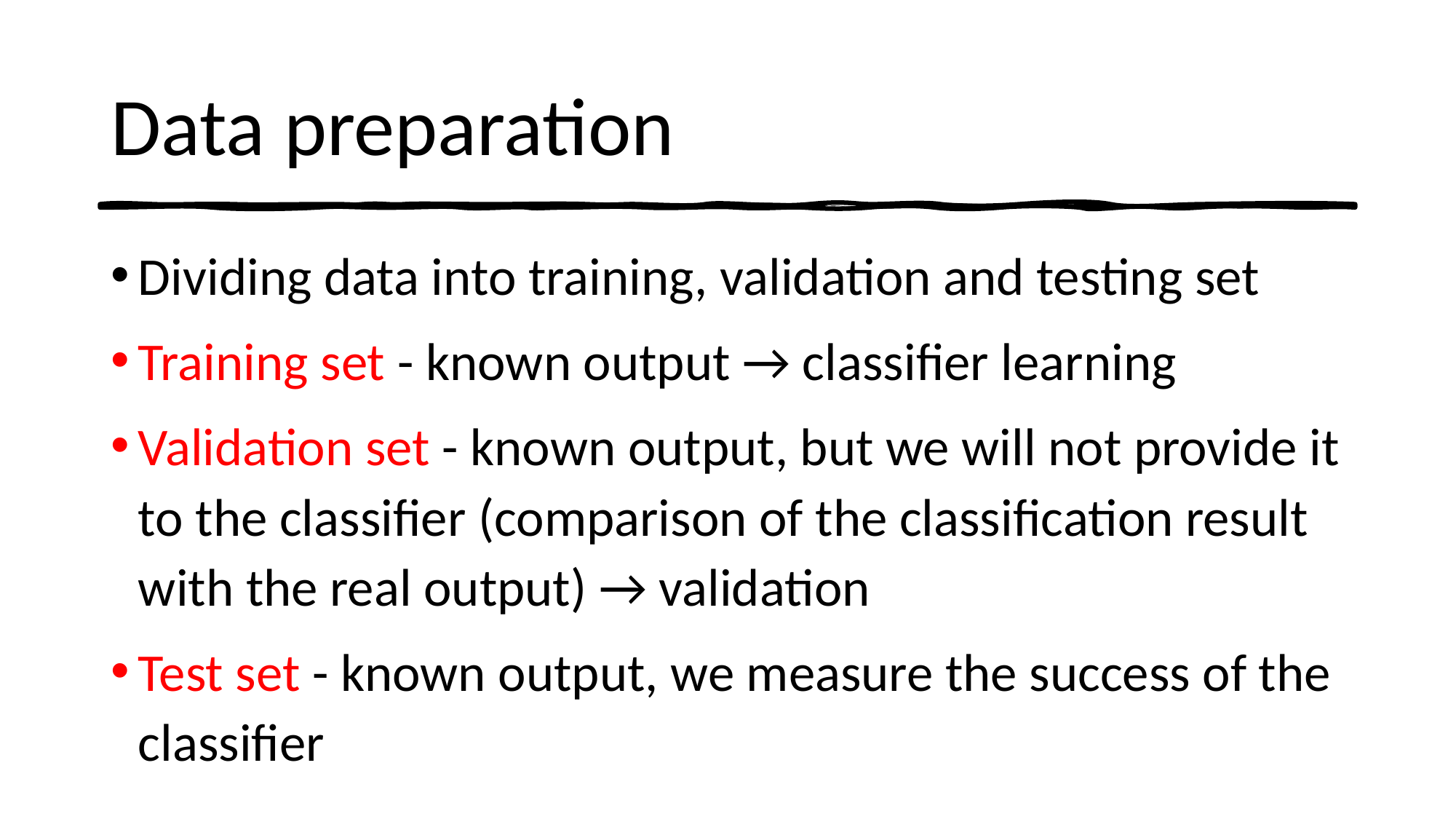

# Data preparation
Dividing data into training, validation and testing set
Training set - known output → classifier learning
Validation set - known output, but we will not provide it to the classifier (comparison of the classification result with the real output) → validation
Test set - known output, we measure the success of the classifier

Most often the distribution of available data (patterns) in the ratio 2 : 1 : 1